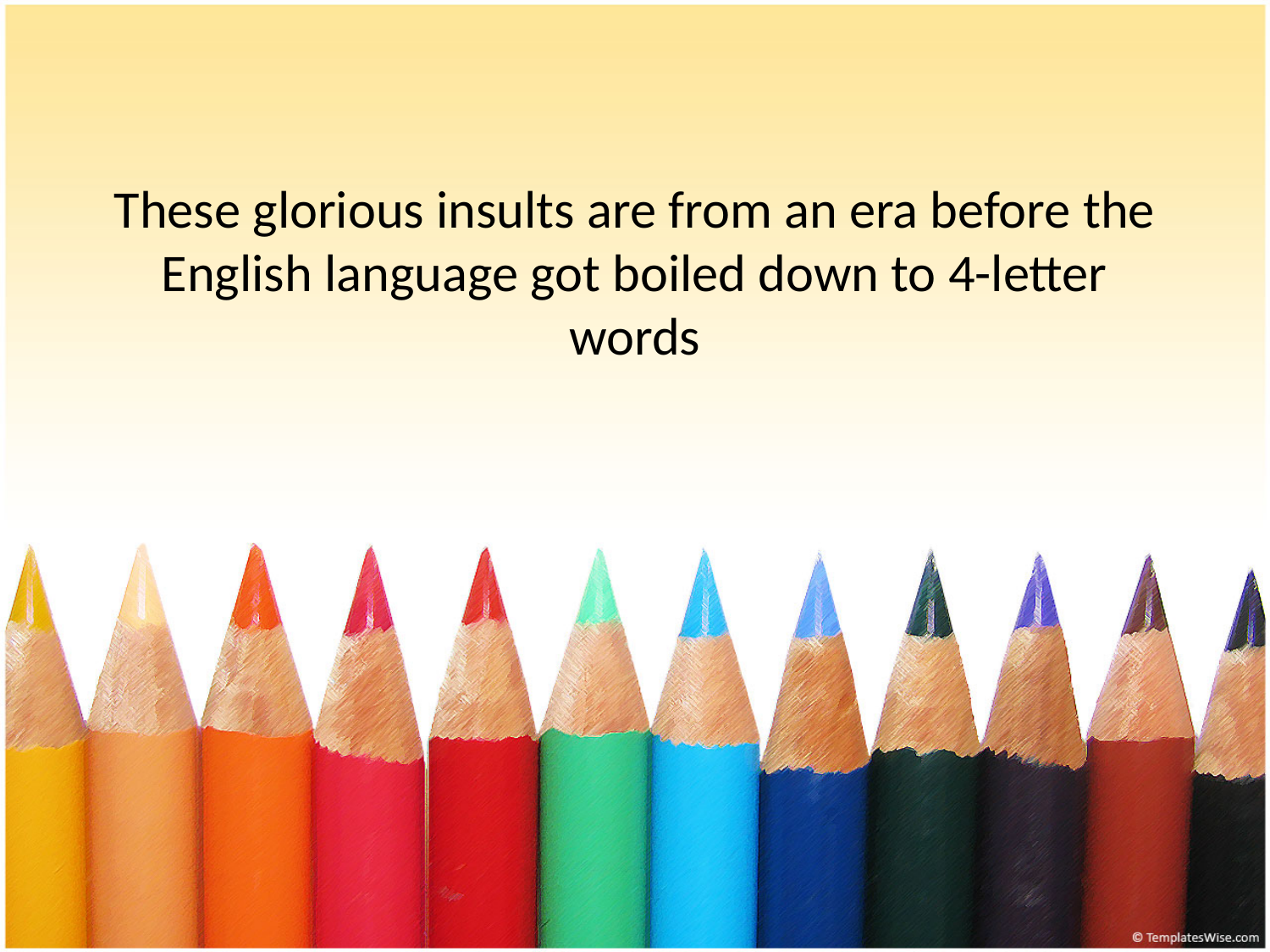

# These glorious insults are from an era before the English language got boiled down to 4-letter words